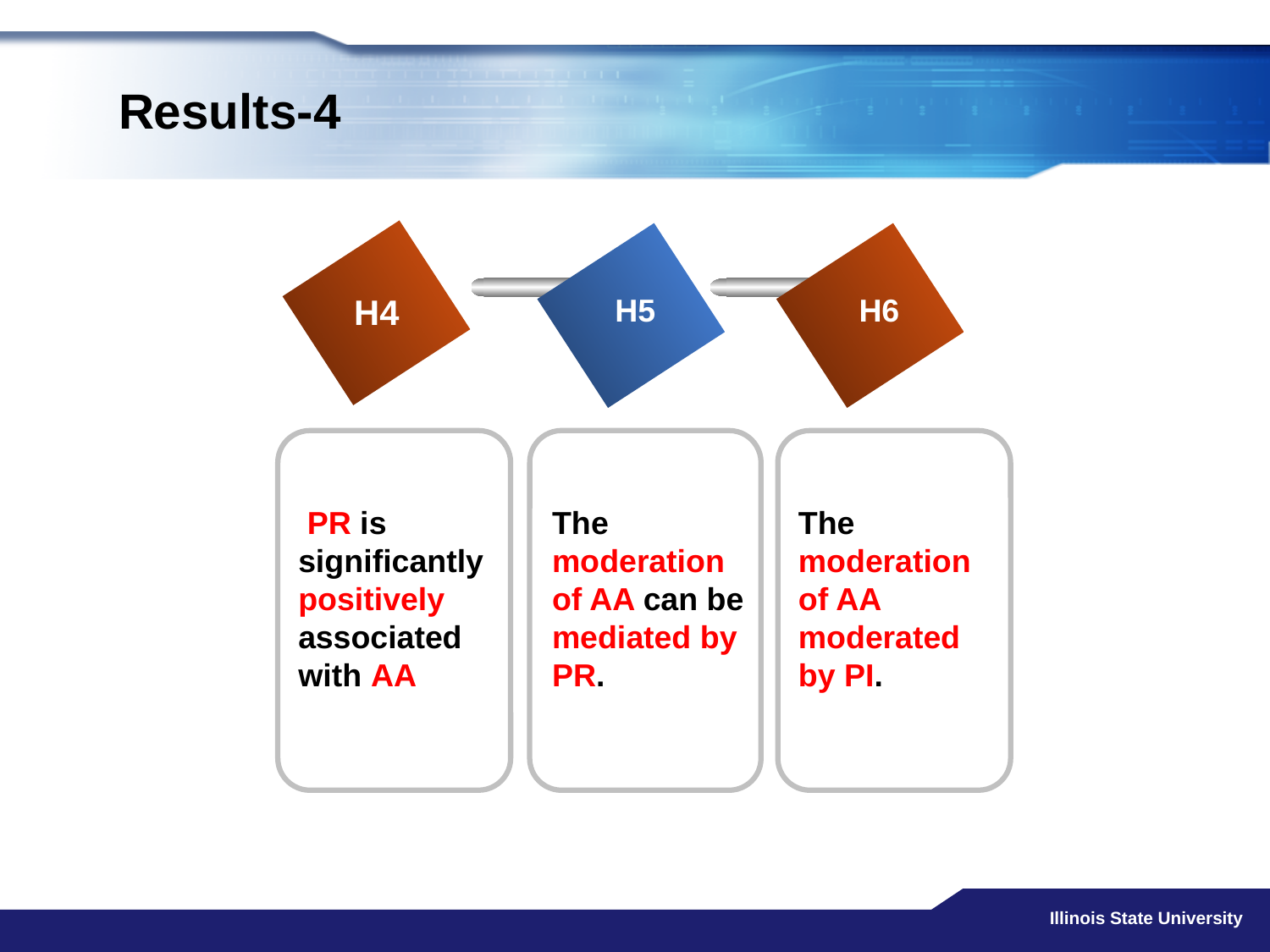

# Results-4

H4
H5
H6

 PR is significantly positively associated with AA

The moderation of AA can be mediated by PR.
The moderation of AA moderated by PI.
Illinois State University